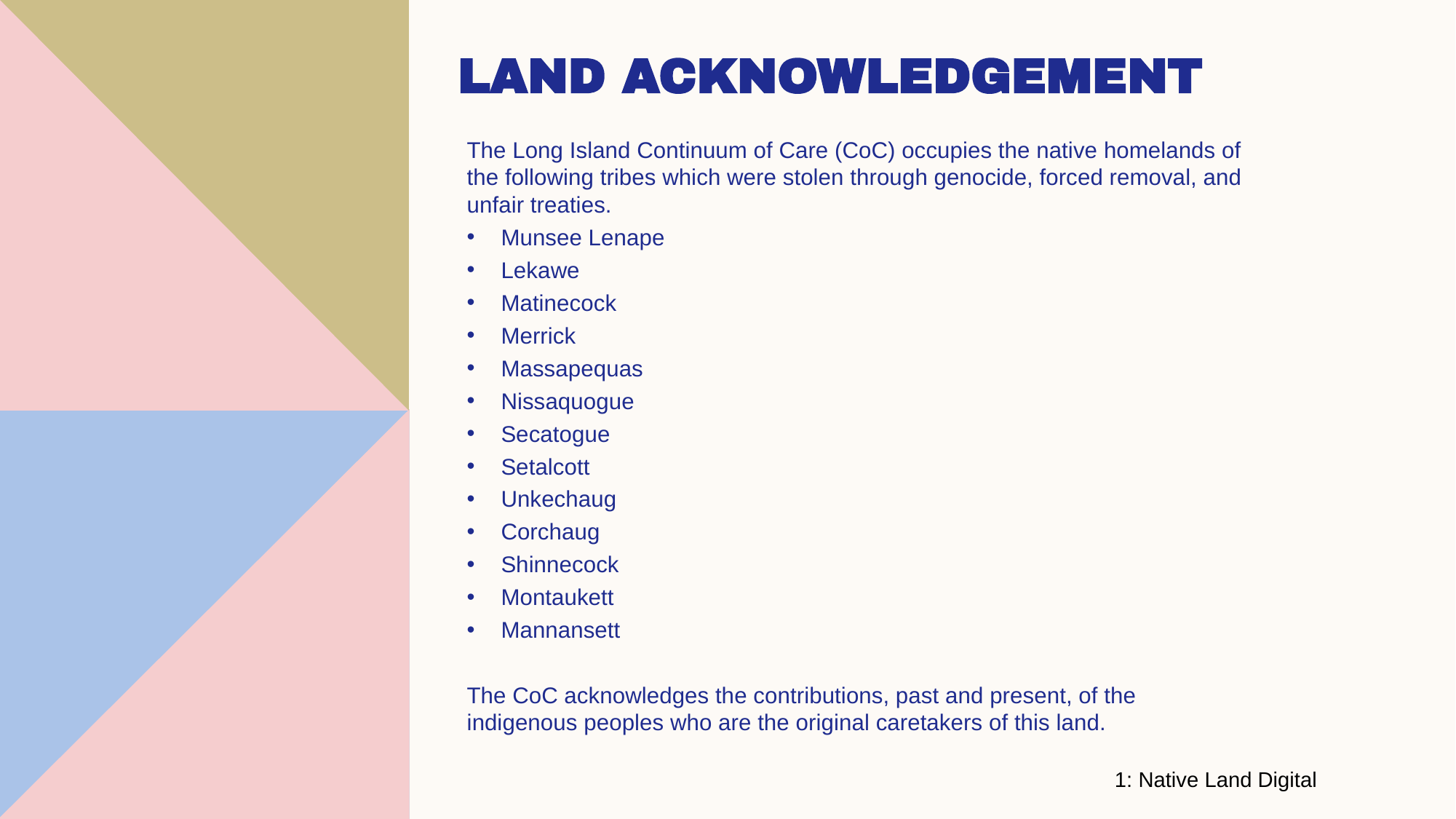

# Land Acknowledgement
The Long Island Continuum of Care (CoC) occupies the native homelands of the following tribes which were stolen through genocide, forced removal, and unfair treaties.
Munsee Lenape
Lekawe
Matinecock
Merrick
Massapequas
Nissaquogue
Secatogue
Setalcott
Unkechaug
Corchaug
Shinnecock
Montaukett
Mannansett

The CoC acknowledges the contributions, past and present, of the indigenous peoples who are the original caretakers of this land.
1: Native Land Digital